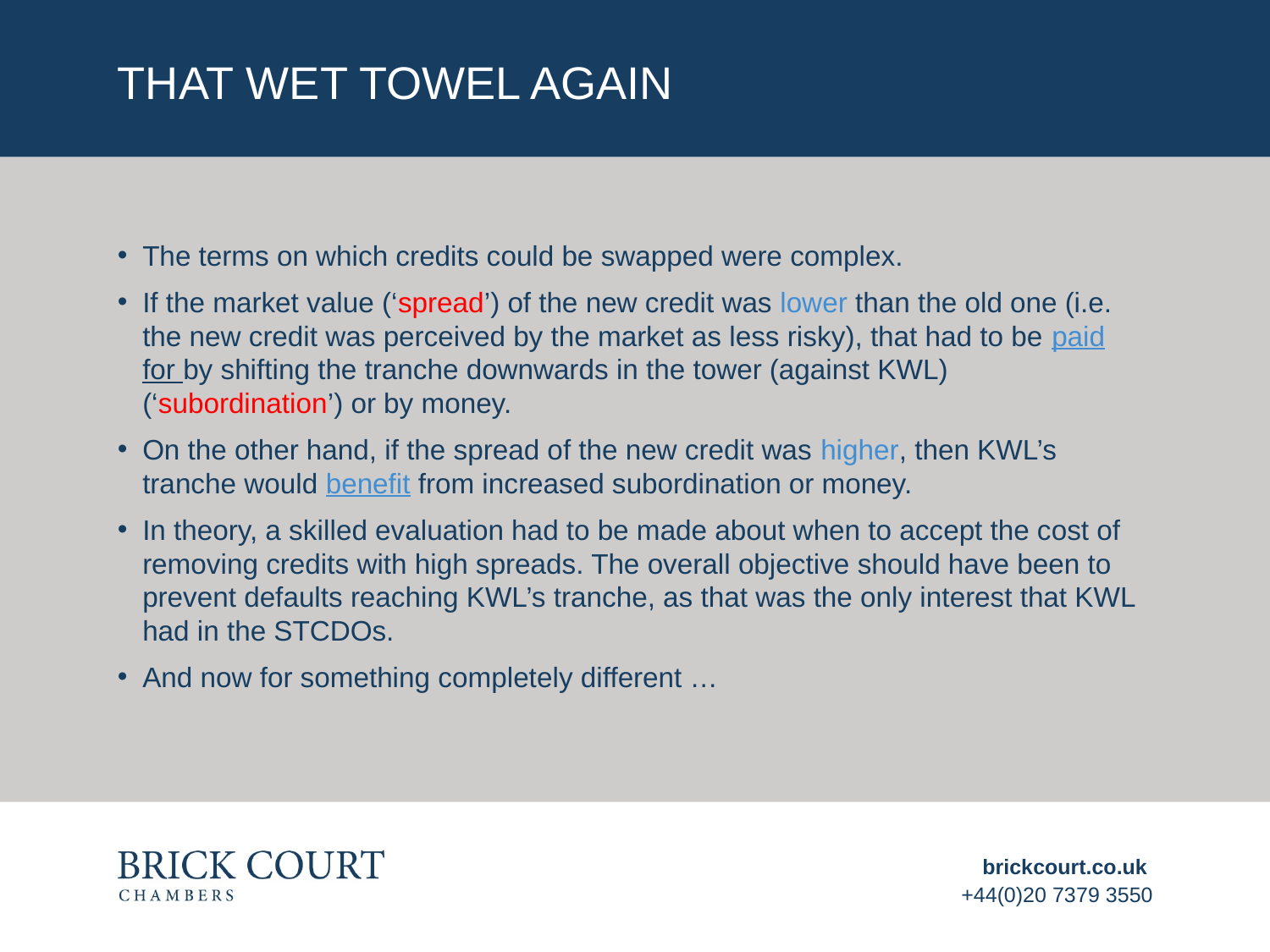

# That wet towel again
The terms on which credits could be swapped were complex.
If the market value (‘spread’) of the new credit was lower than the old one (i.e. the new credit was perceived by the market as less risky), that had to be paid for by shifting the tranche downwards in the tower (against KWL) (‘subordination’) or by money.
On the other hand, if the spread of the new credit was higher, then KWL’s tranche would benefit from increased subordination or money.
In theory, a skilled evaluation had to be made about when to accept the cost of removing credits with high spreads. The overall objective should have been to prevent defaults reaching KWL’s tranche, as that was the only interest that KWL had in the STCDOs.
And now for something completely different …

brickcourt.co.uk
+44(0)20 7379 3550